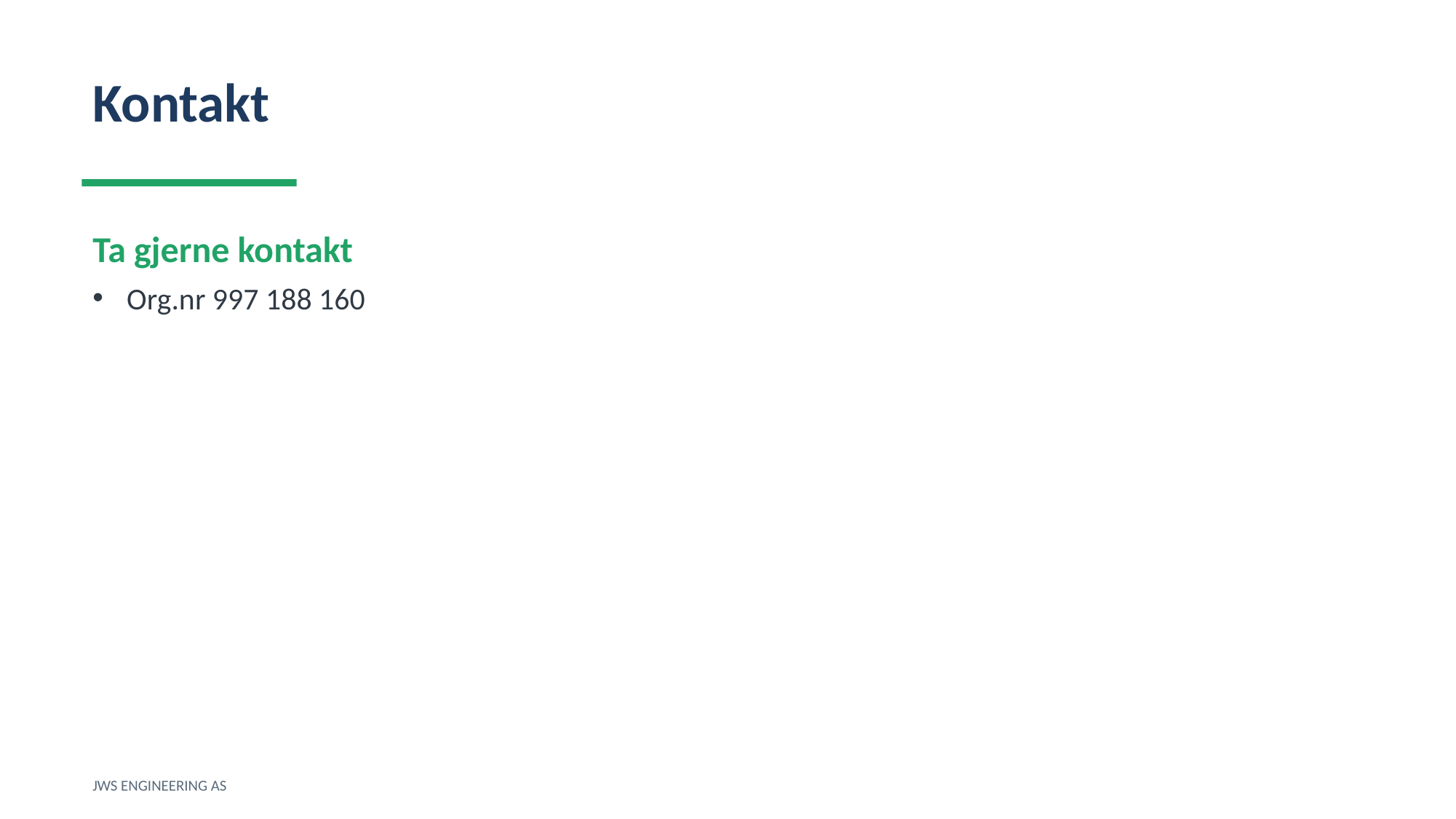

Kontakt

Ta gjerne kontakt
Org.nr 997 188 160
JWS ENGINEERING AS